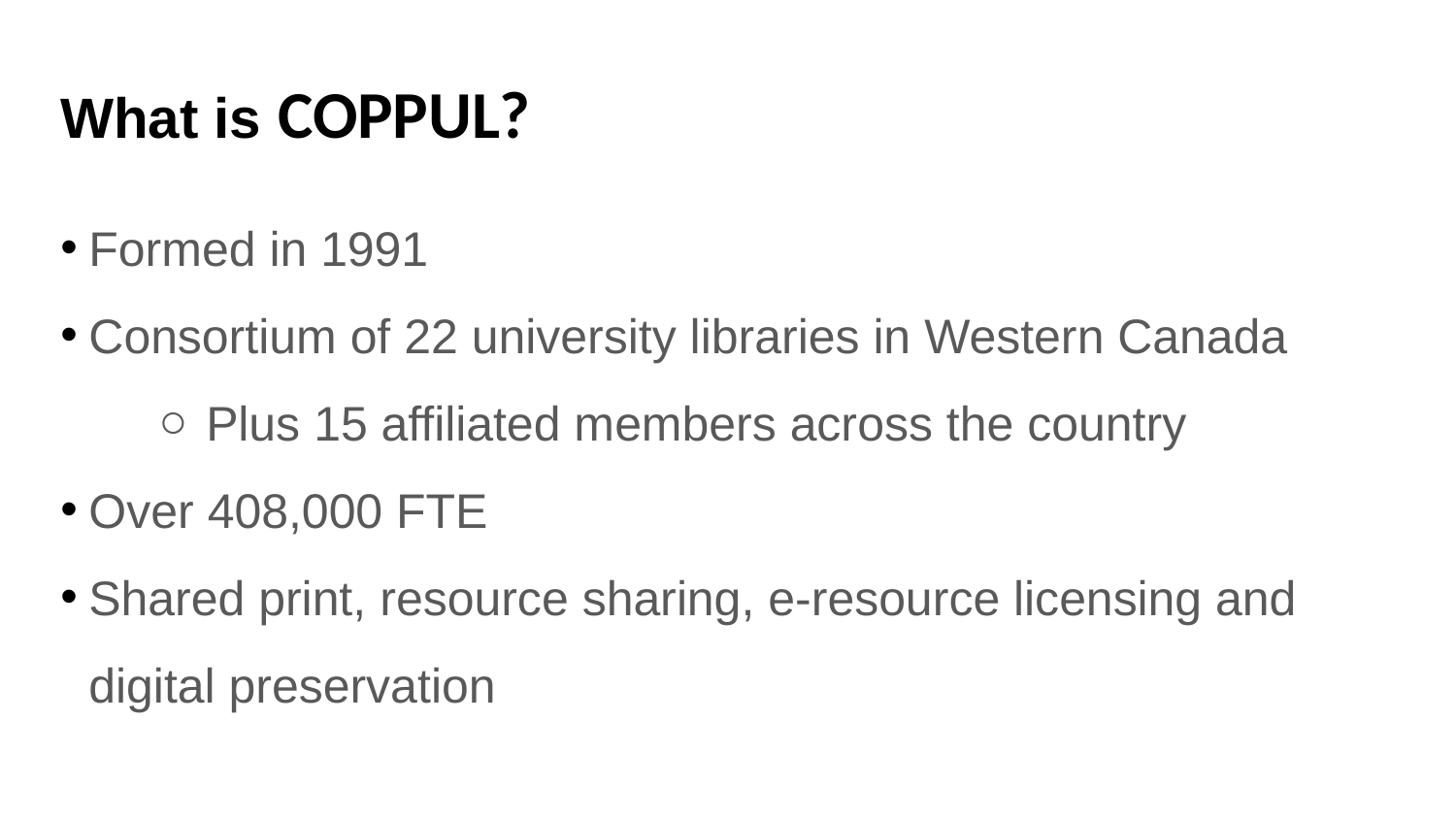

# What is COPPUL?
Formed in 1991
Consortium of 22 university libraries in Western Canada
Plus 15 affiliated members across the country
Over 408,000 FTE
Shared print, resource sharing, e-resource licensing and digital preservation